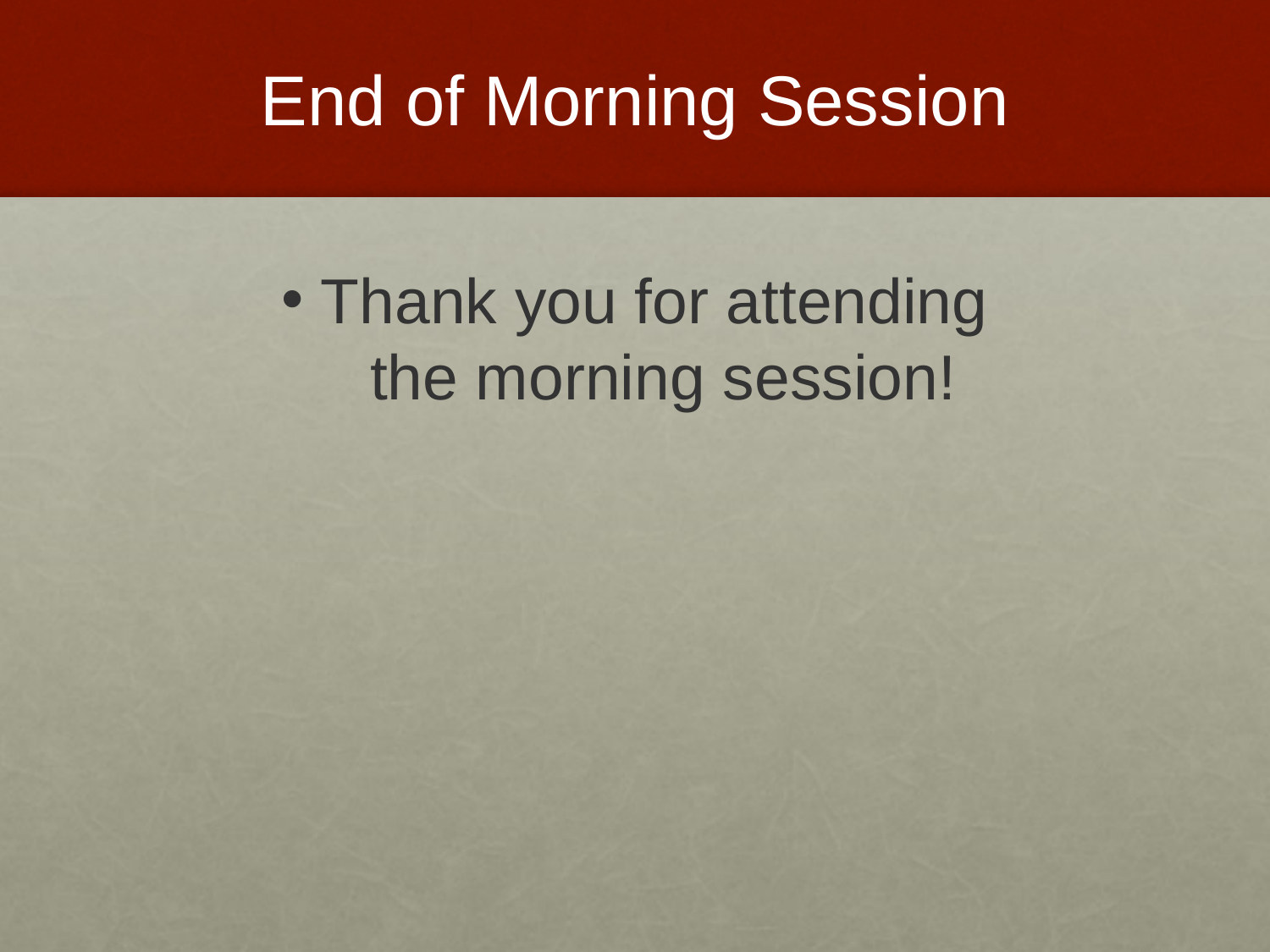

# End of Morning Session
Thank you for attending
 the morning session!